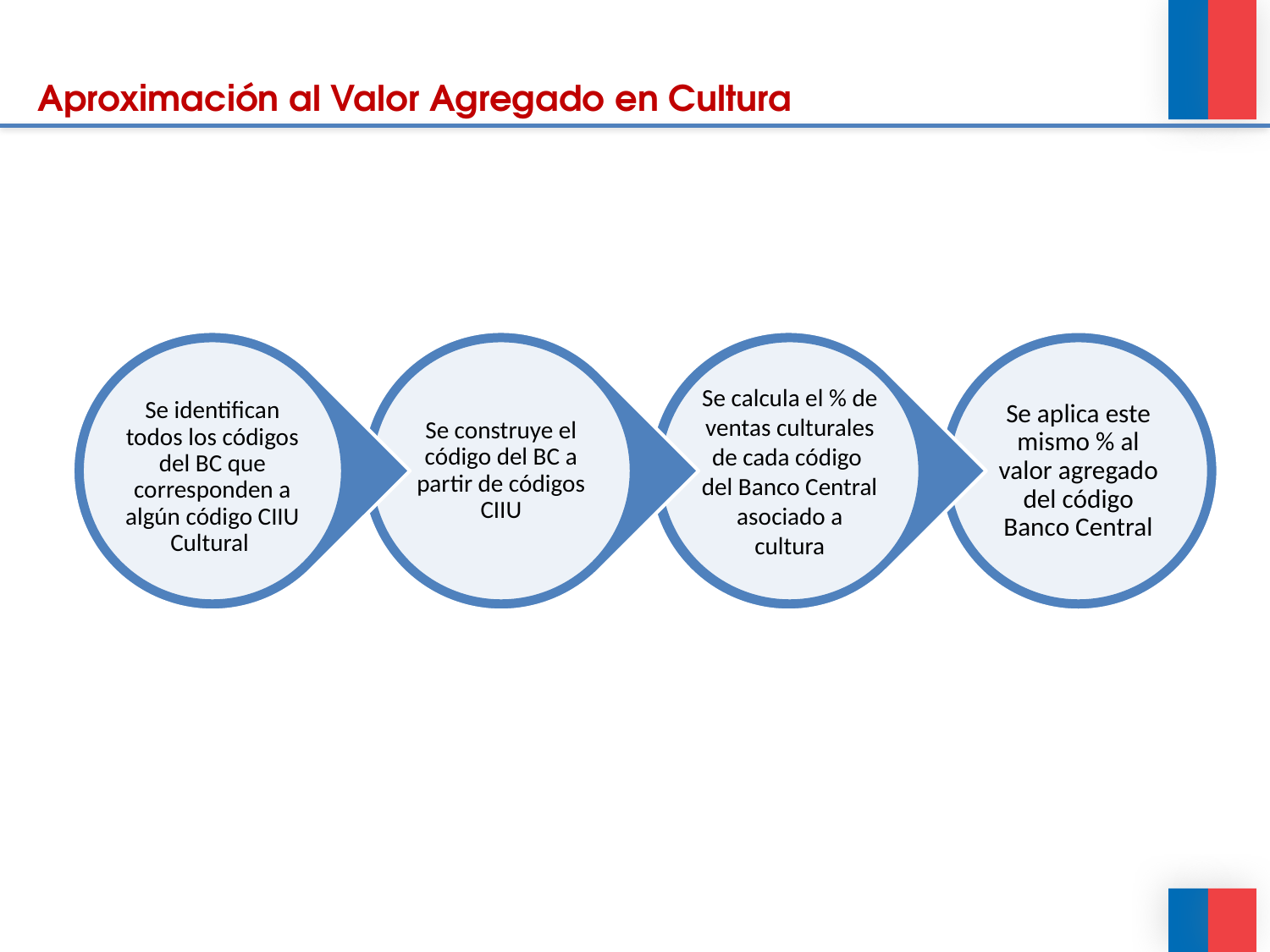

Aproximación al Valor Agregado en Cultura
Se aplica este mismo % al valor agregado del código Banco Central
Se calcula el % de ventas culturales de cada código  del Banco Central asociado a cultura
Se construye el código del BC a partir de códigos CIIU

Se identifican todos los códigos del BC que corresponden a algún código CIIU Cultural